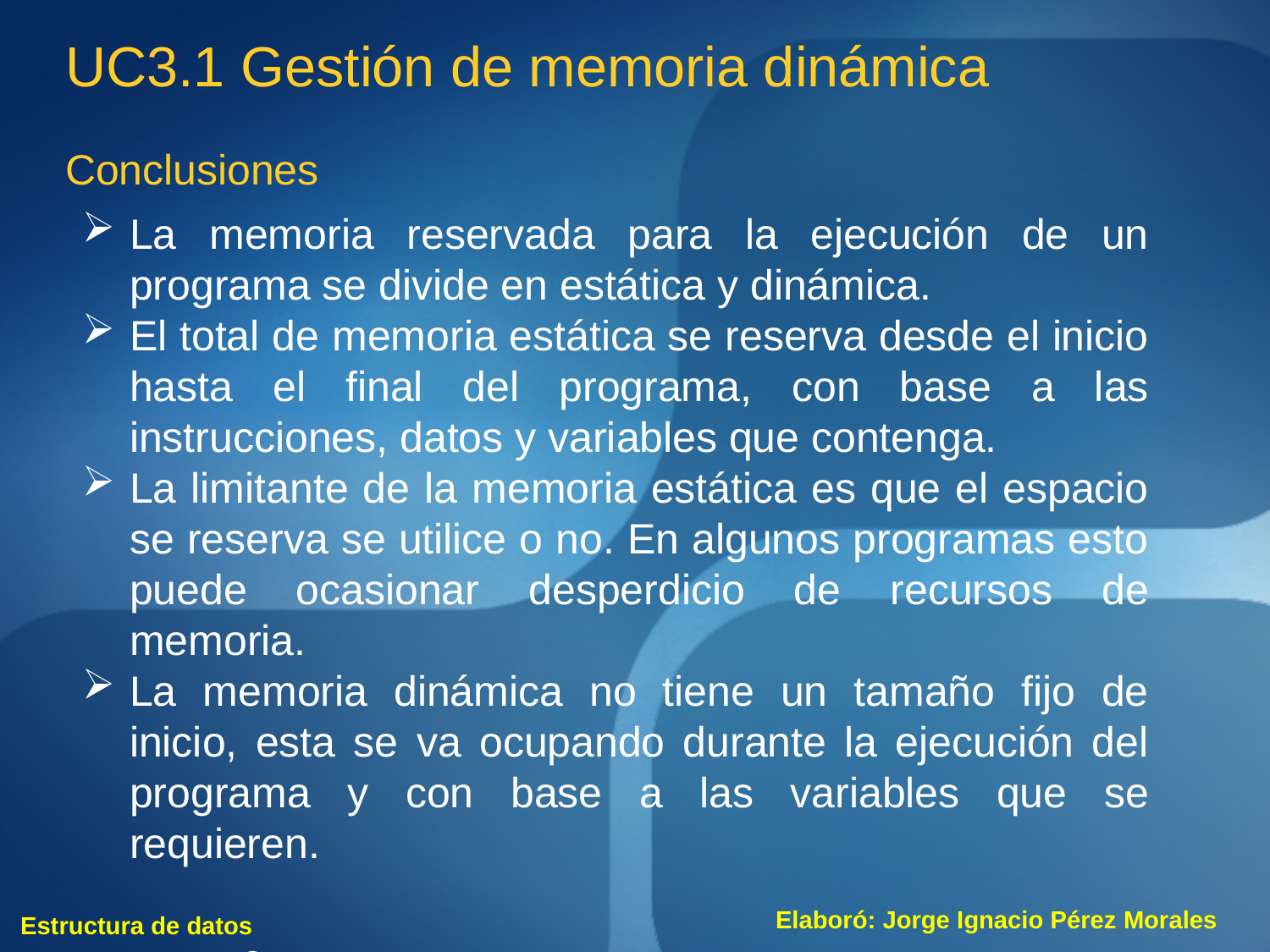

UC3.1 Gestión de memoria dinámica
Conclusiones
La memoria reservada para la ejecución de un programa se divide en estática y dinámica.
El total de memoria estática se reserva desde el inicio hasta el final del programa, con base a las instrucciones, datos y variables que contenga.
La limitante de la memoria estática es que el espacio se reserva se utilice o no. En algunos programas esto puede ocasionar desperdicio de recursos de memoria.
La memoria dinámica no tiene un tamaño fijo de inicio, esta se va ocupando durante la ejecución del programa y con base a las variables que se requieren.